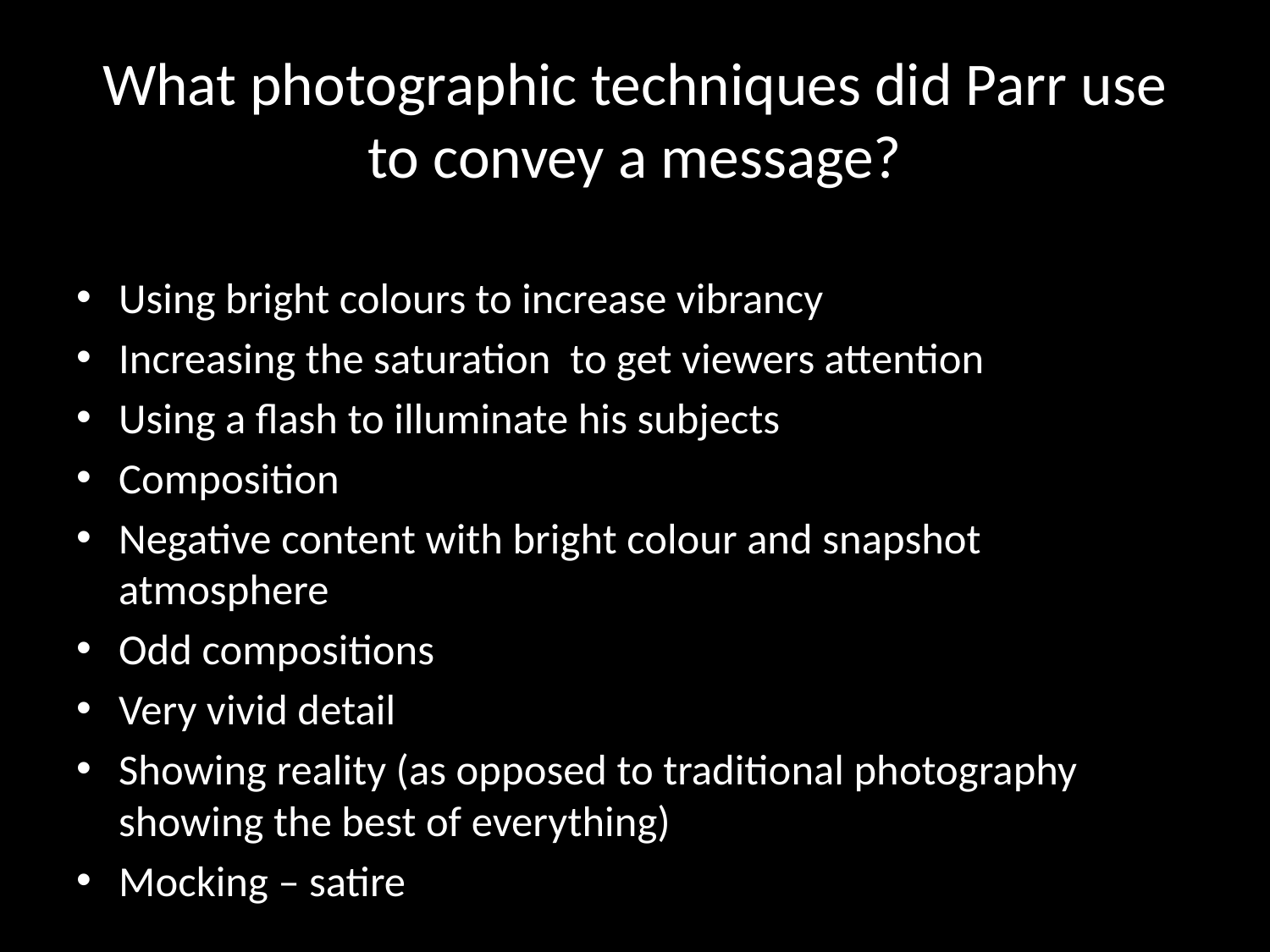

# What photographic techniques did Parr use to convey a message?
Using bright colours to increase vibrancy
Increasing the saturation  to get viewers attention
Using a flash to illuminate his subjects
Composition
Negative content with bright colour and snapshot atmosphere
Odd compositions
Very vivid detail
Showing reality (as opposed to traditional photography showing the best of everything)
Mocking – satire